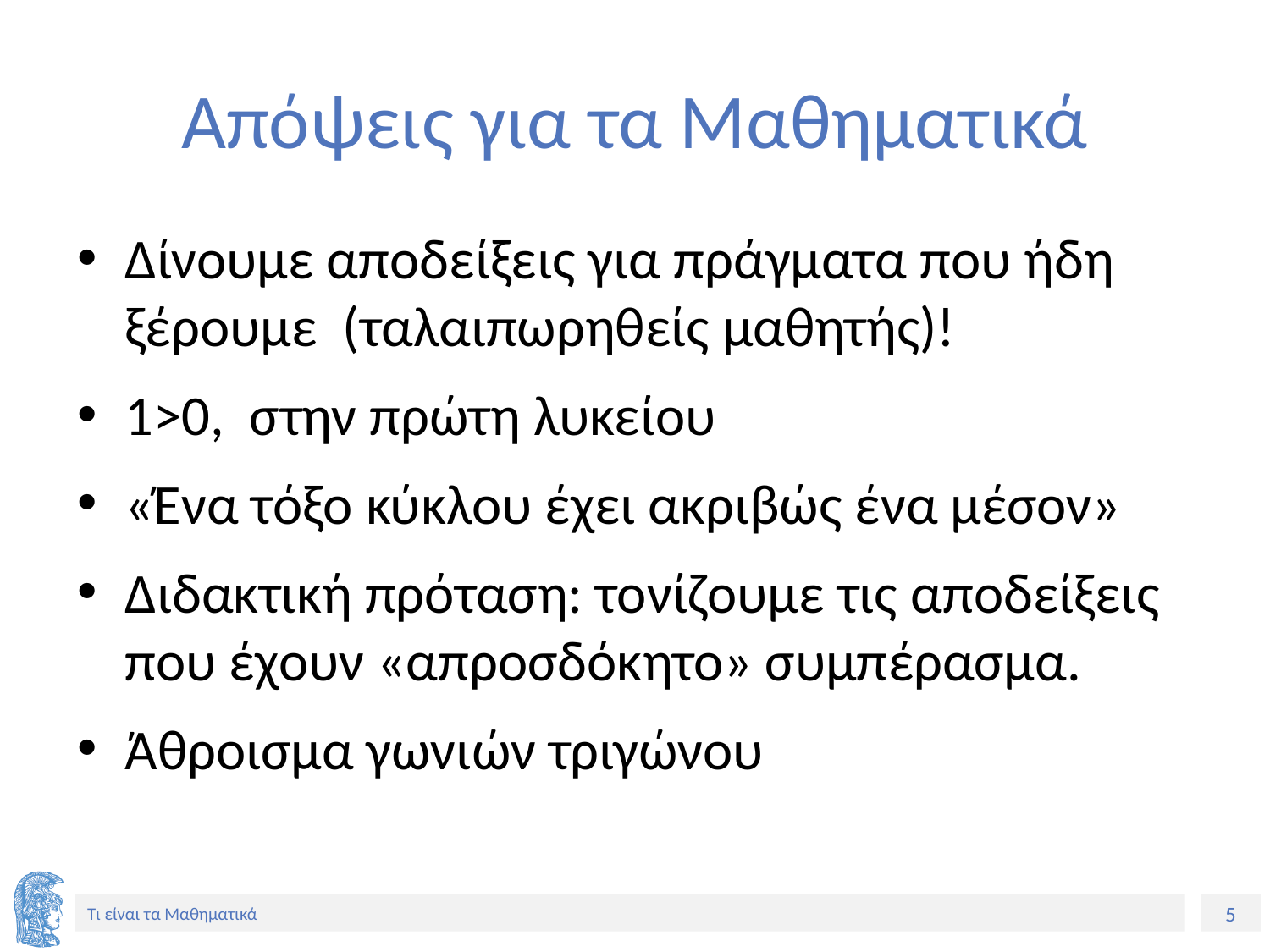

# Απόψεις για τα Μαθηματικά
Δίνουμε αποδείξεις για πράγματα που ήδη ξέρουμε  (ταλαιπωρηθείς μαθητής)!
1>0,  στην πρώτη λυκείου
«Ένα τόξο κύκλου έχει ακριβώς ένα μέσον»
Διδακτική πρόταση: τονίζουμε τις αποδείξεις που έχουν «απροσδόκητο» συμπέρασμα.
Άθροισμα γωνιών τριγώνου